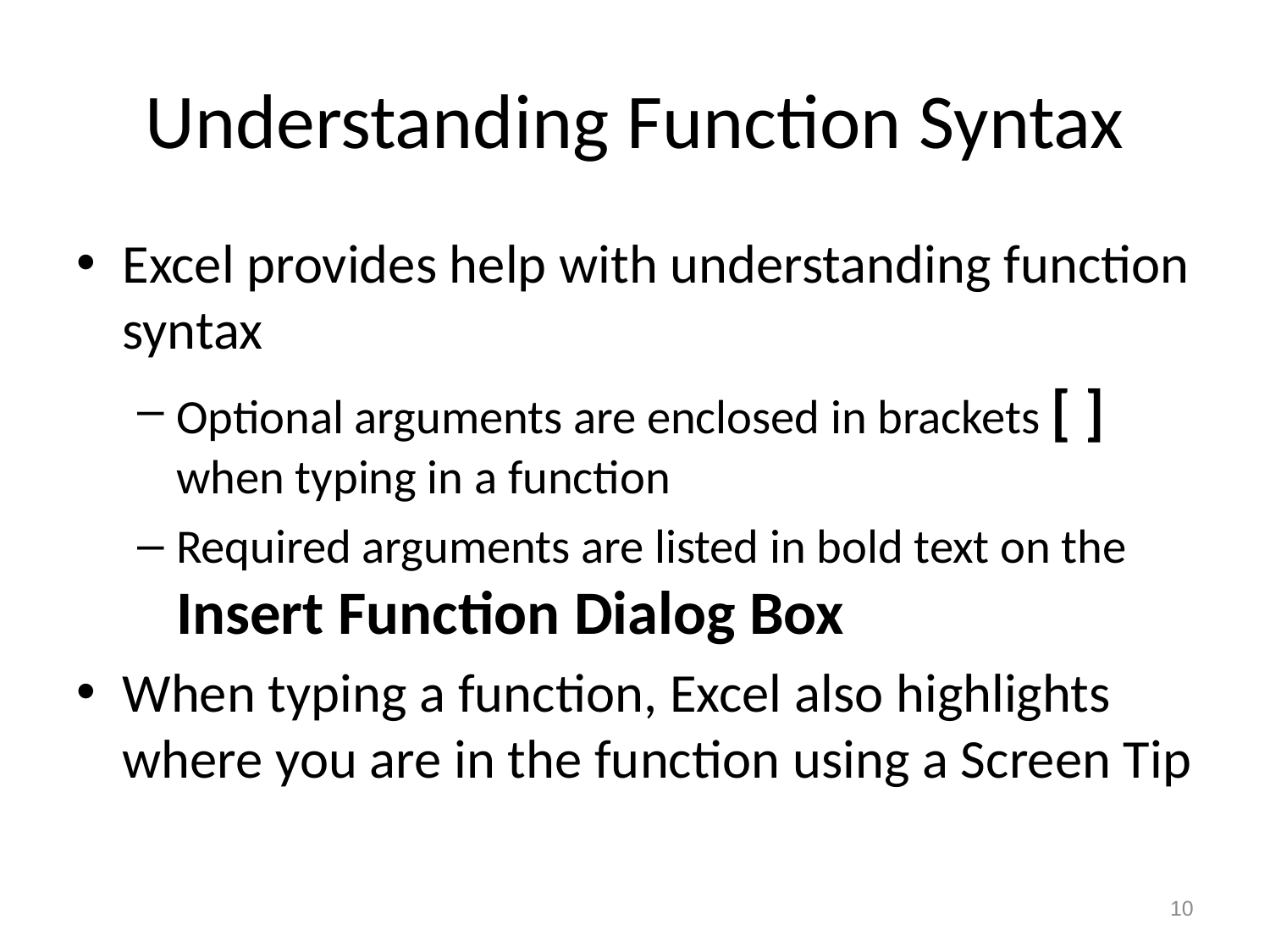

# Understanding Function Syntax
Excel provides help with understanding function syntax
Optional arguments are enclosed in brackets [ ] when typing in a function
Required arguments are listed in bold text on the Insert Function Dialog Box
When typing a function, Excel also highlights where you are in the function using a Screen Tip
10